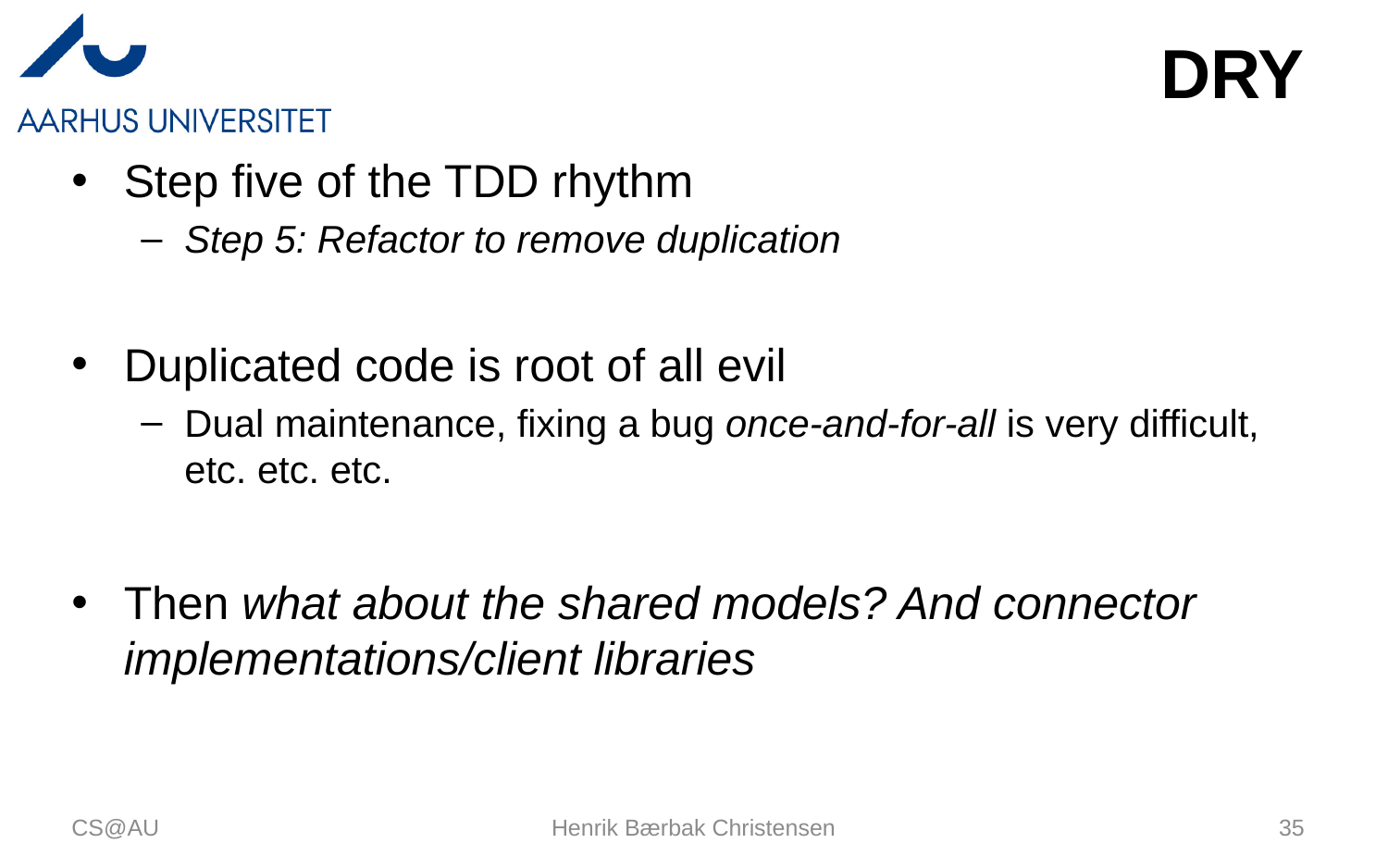

# DRY
Step five of the TDD rhythm
Step 5: Refactor to remove duplication

Duplicated code is root of all evil
Dual maintenance, fixing a bug once-and-for-all is very difficult, etc. etc. etc.

Then what about the shared models? And connector implementations/client libraries
CS@AU
Henrik Bærbak Christensen
35